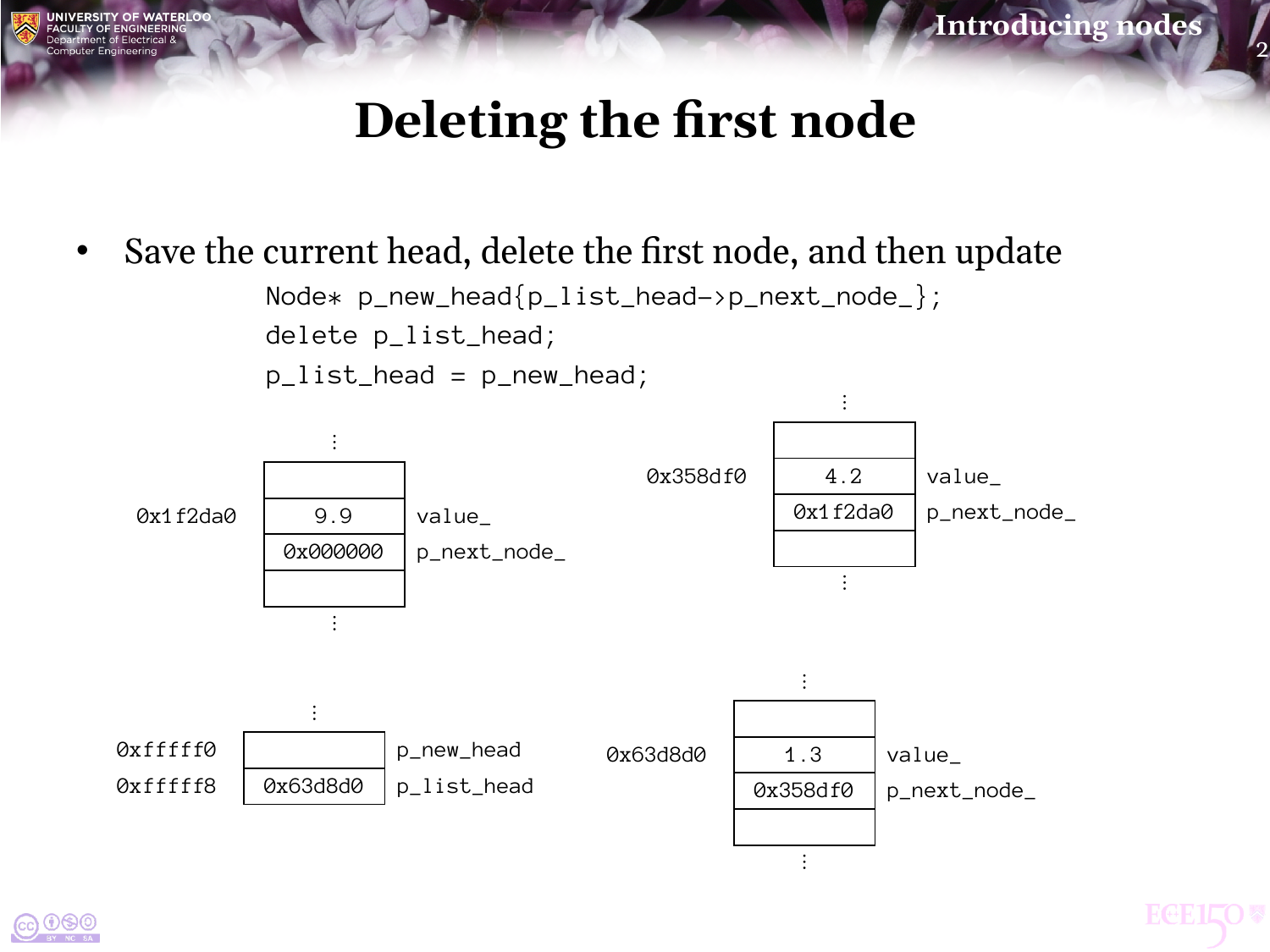

# Deleting the first node
Save the current head, delete the first node, and then update
	Node* p_new_head{p_list_head->p_next_node_};
	delete p_list_head;
	p_list_head = p_new_head;
|  | ⋮ |  |
| --- | --- | --- |
|  |  |  |
| 0x358df0 | 4.2 | value\_ |
|  | 0x1f2da0 | p\_next\_node\_ |
|  |  |  |
|  | ⋮ |  |
|  | ⋮ |  |
| --- | --- | --- |
|  |  |  |
| 0x1f2da0 | 9.9 | value\_ |
|  | 0x000000 | p\_next\_node\_ |
|  |  |  |
|  | ⋮ |  |
|  | ⋮ |  |
| --- | --- | --- |
|  |  |  |
| 0x63d8d0 | 1.3 | value\_ |
|  | 0x358df0 | p\_next\_node\_ |
|  |  |  |
|  | ⋮ |  |
|  | ⋮ |  |
| --- | --- | --- |
| 0xfffff0 |  | p\_new\_head |
| 0xfffff8 | 0x63d8d0 | p\_list\_head |